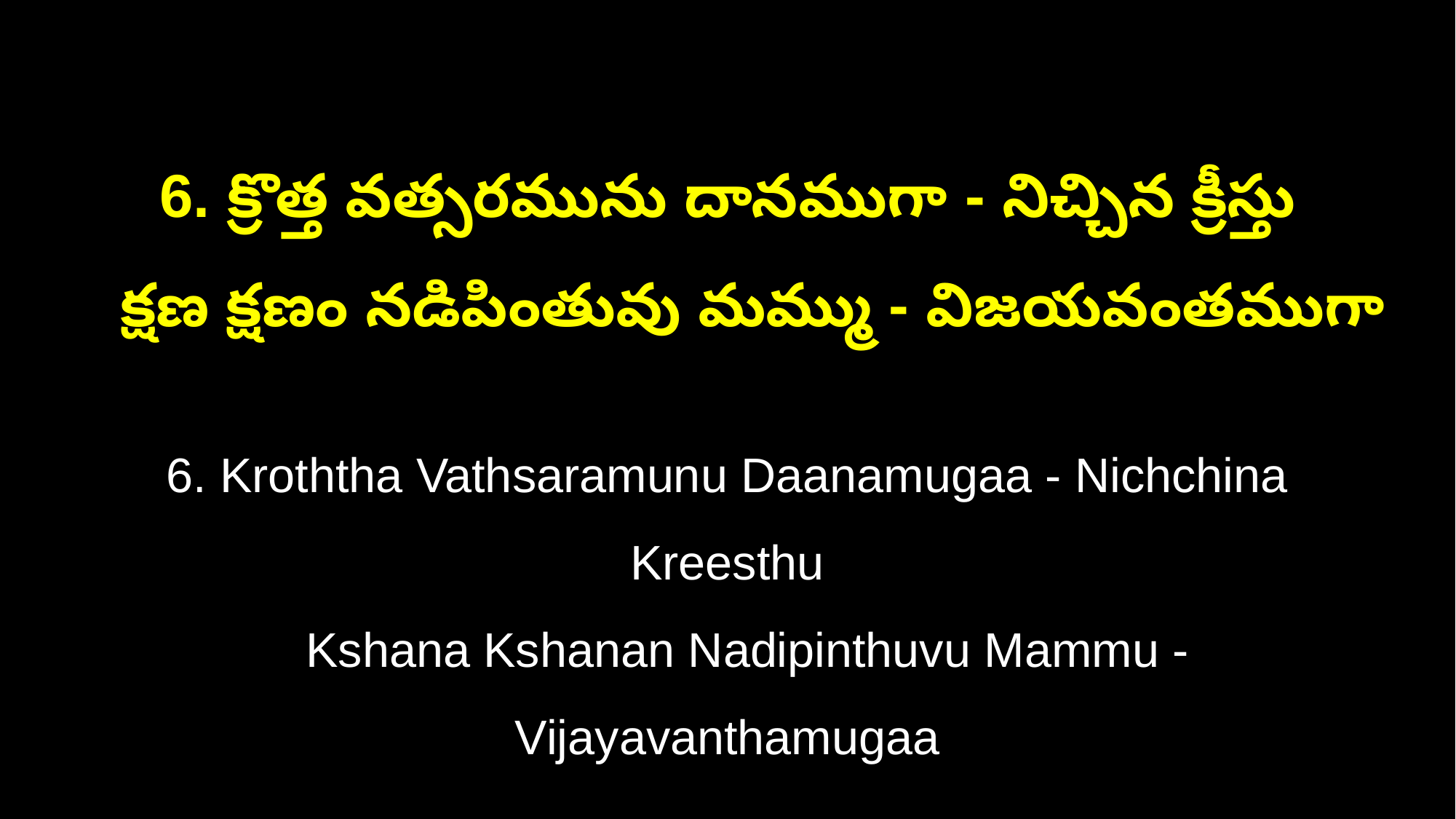

6. క్రొత్త వత్సరమును దానముగా - నిచ్చిన క్రీస్తు
   క్షణ క్షణం నడిపింతువు మమ్ము - విజయవంతముగా
6. Kroththa Vathsaramunu Daanamugaa - Nichchina Kreesthu
   Kshana Kshanan Nadipinthuvu Mammu - Vijayavanthamugaa